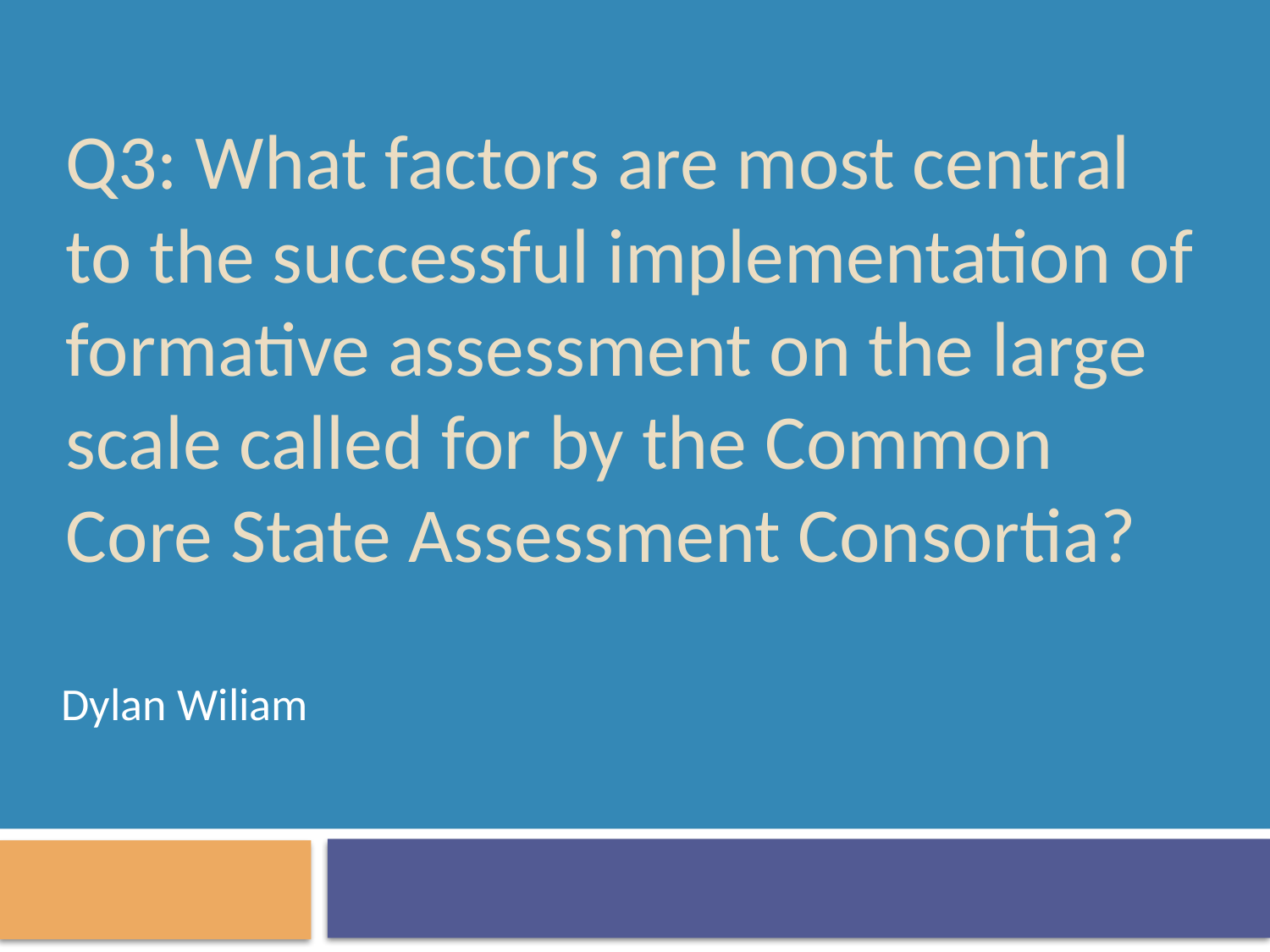

# Q3: What factors are most central to the successful implementation of formative assessment on the large scale called for by the Common Core State Assessment Consortia?
Dylan Wiliam